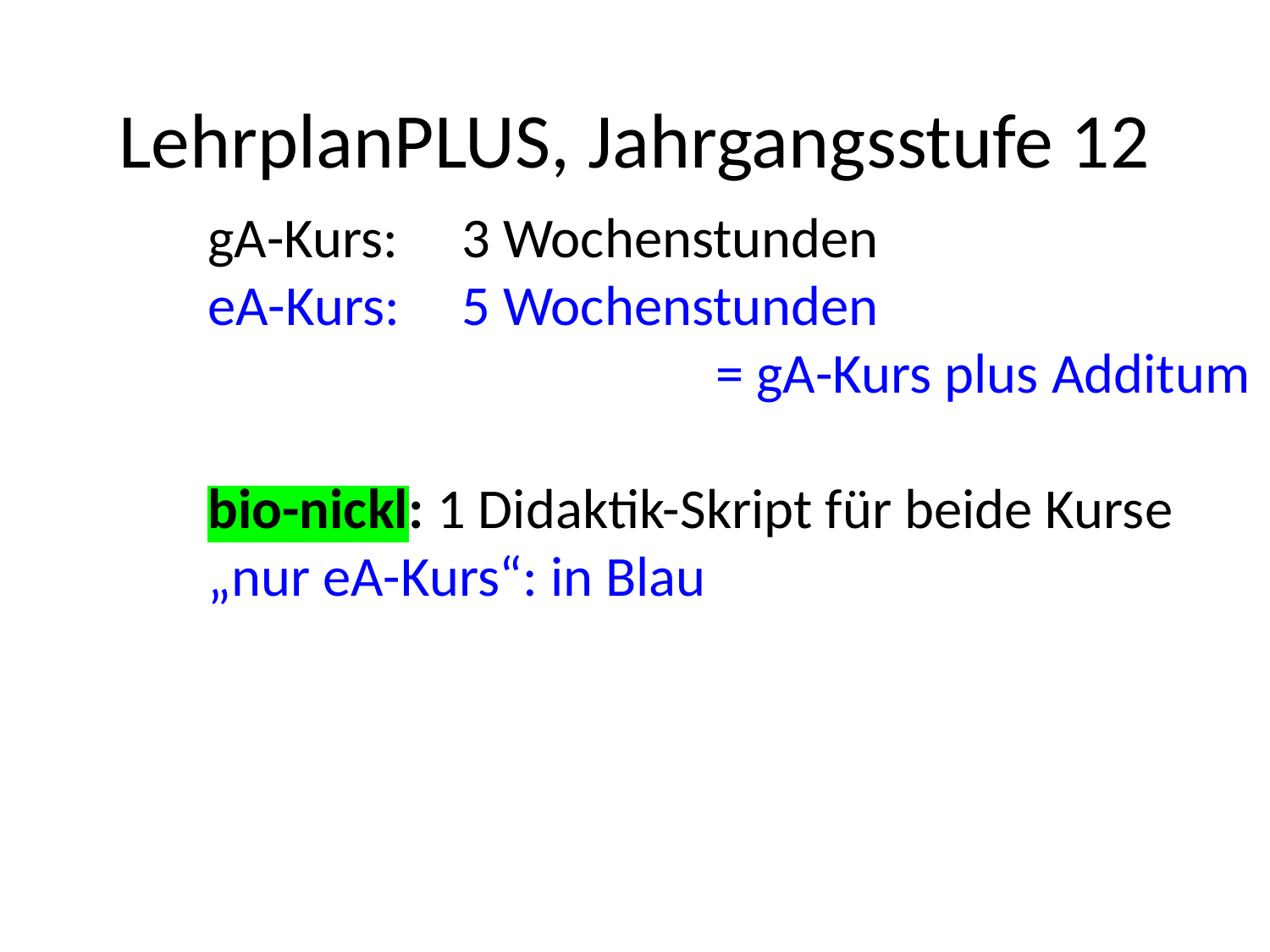

# LehrplanPLUS, Jahrgangsstufe 12
gA-Kurs: 	3 Wochenstunden
eA-Kurs: 	5 Wochenstunden
				= gA-Kurs plus Additum

bio-nickl: 1 Didaktik-Skript für beide Kurse
„nur eA-Kurs“: in Blau